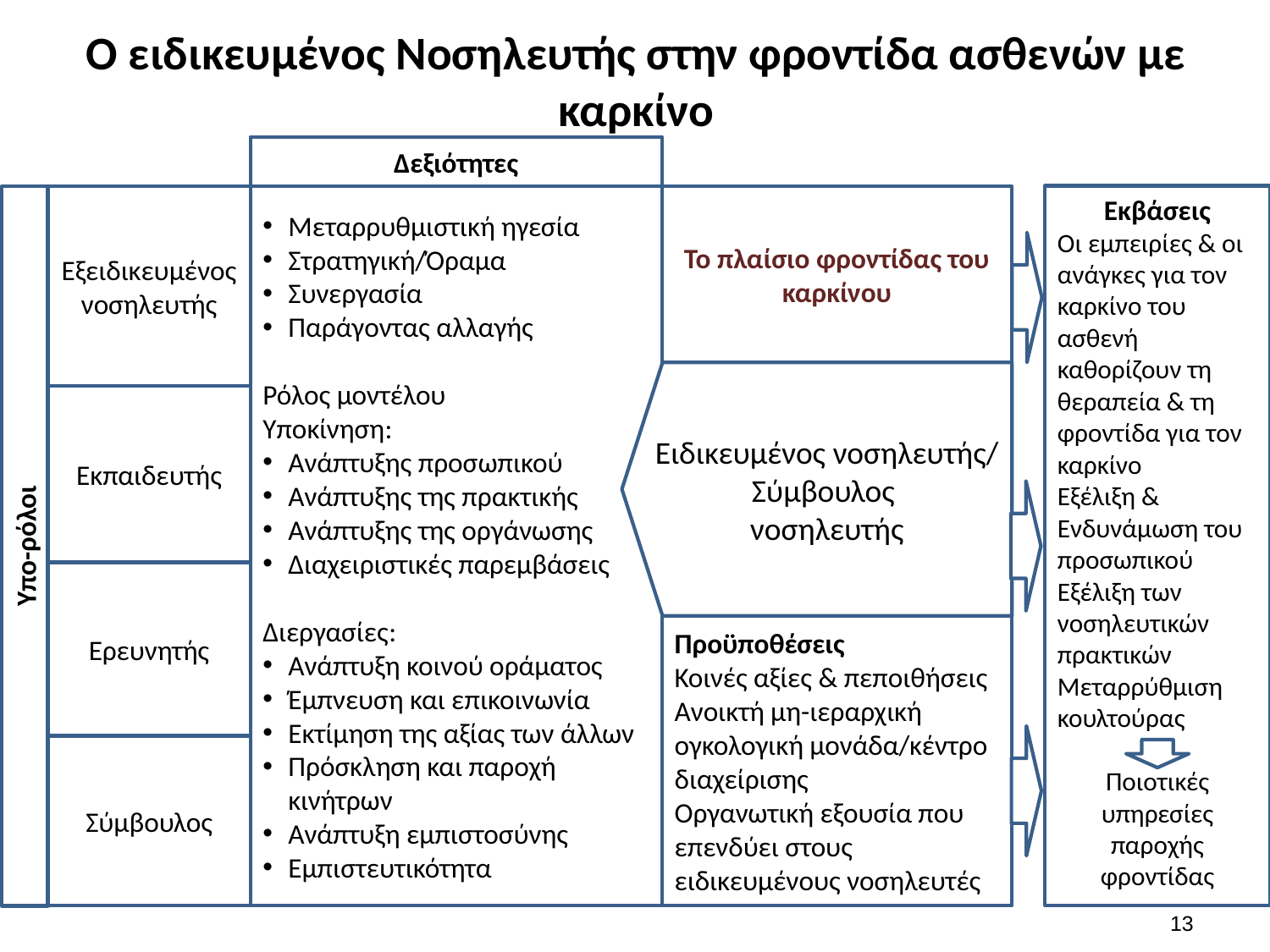

# Ο ειδικευμένος Νοσηλευτής στην φροντίδα ασθενών με καρκίνο
Δεξιότητες
Εκβάσεις
Οι εμπειρίες & οι ανάγκες για τον καρκίνο του ασθενή καθορίζουν τη θεραπεία & τη φροντίδα για τον καρκίνο
Εξέλιξη & Ενδυνάμωση του προσωπικού
Εξέλιξη των νοσηλευτικών πρακτικών
Μεταρρύθμιση κουλτούρας

Ποιοτικές υπηρεσίες παροχής φροντίδας
Εξειδικευμένος νοσηλευτής
Μεταρρυθμιστική ηγεσία
Στρατηγική/Όραμα
Συνεργασία
Παράγοντας αλλαγής

Ρόλος μοντέλου
Υποκίνηση:
Ανάπτυξης προσωπικού
Ανάπτυξης της πρακτικής
Ανάπτυξης της οργάνωσης
Διαχειριστικές παρεμβάσεις

Διεργασίες:
Ανάπτυξη κοινού οράματος
Έμπνευση και επικοινωνία
Εκτίμηση της αξίας των άλλων
Πρόσκληση και παροχή κινήτρων
Ανάπτυξη εμπιστοσύνης
Εμπιστευτικότητα
Το πλαίσιο φροντίδας του καρκίνου

Ειδικευμένος νοσηλευτής/
Σύμβουλος
νοσηλευτής
Εκπαιδευτής

Υπο-ρόλοι
Ερευνητής
Προϋποθέσεις
Κοινές αξίες & πεποιθήσεις
Ανοικτή μη-ιεραρχική ογκολογική μονάδα/κέντρο διαχείρισης
Οργανωτική εξουσία που επενδύει στους ειδικευμένους νοσηλευτές

Σύμβουλος
13